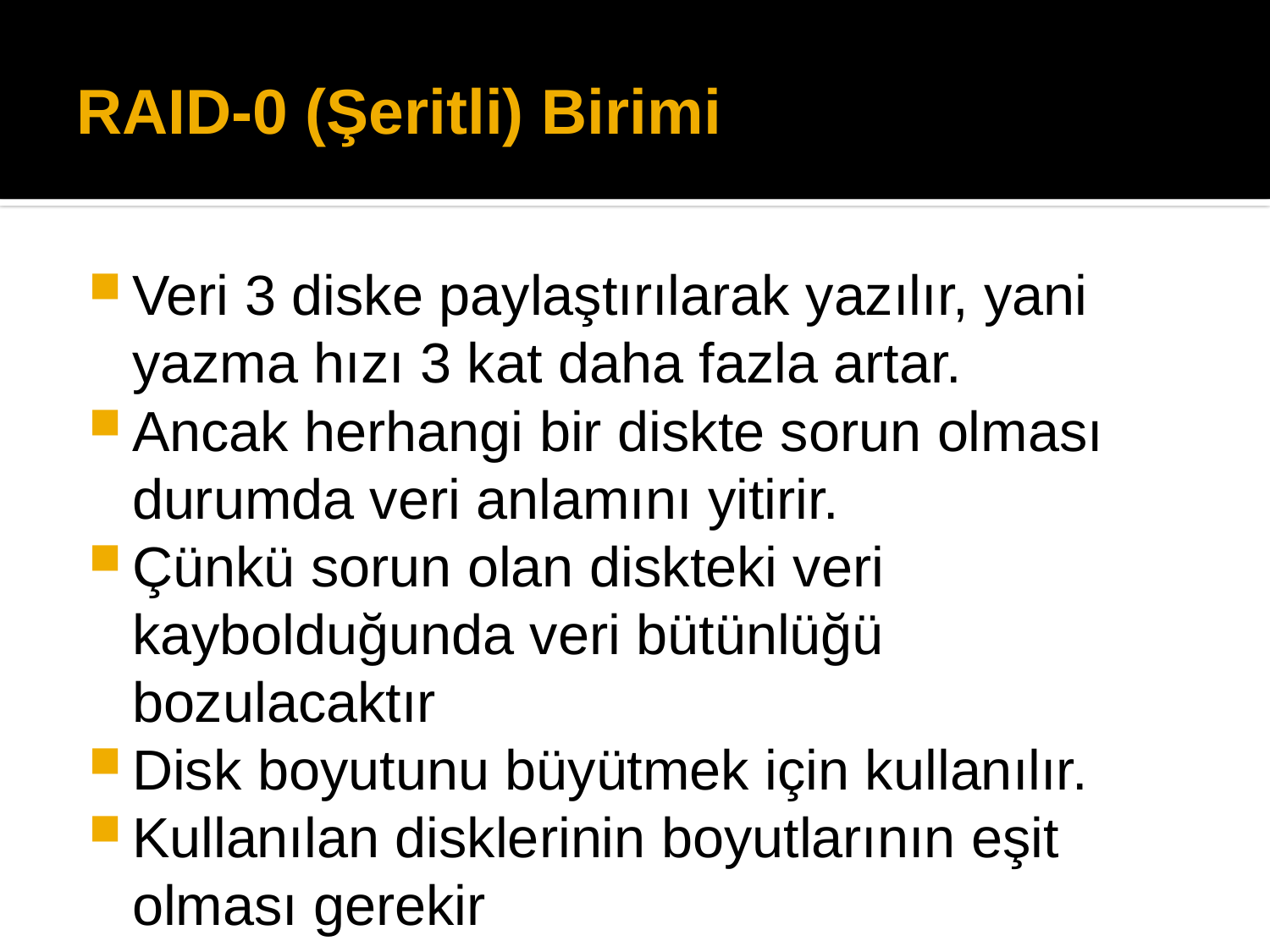

# RAID-0 (Şeritli) Birimi
Veri 3 diske paylaştırılarak yazılır, yani yazma hızı 3 kat daha fazla artar.
Ancak herhangi bir diskte sorun olması durumda veri anlamını yitirir.
Çünkü sorun olan diskteki veri kaybolduğunda veri bütünlüğü bozulacaktır
Disk boyutunu büyütmek için kullanılır.
Kullanılan disklerinin boyutlarının eşit olması gerekir